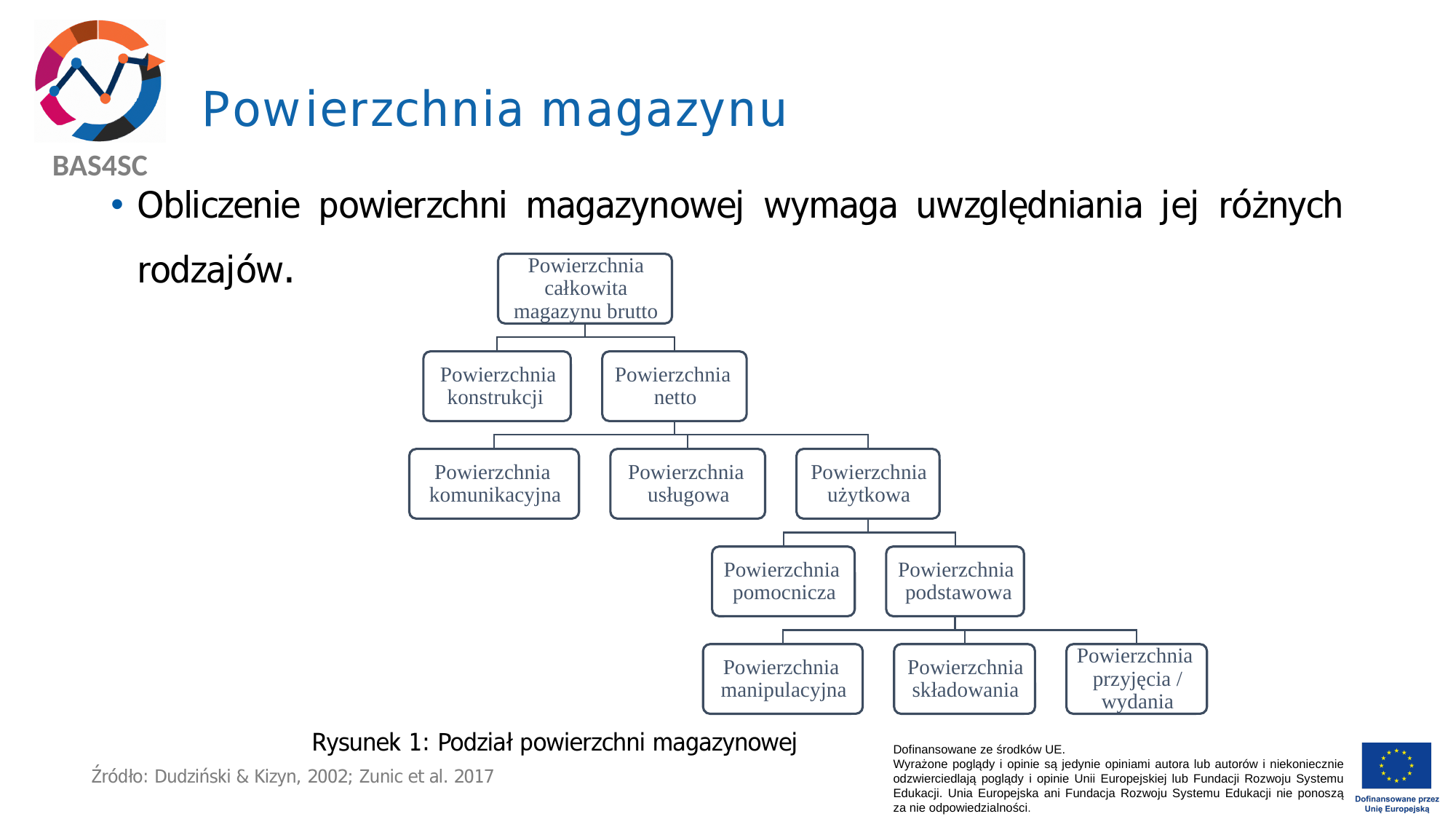

# Powierzchnia magazynu
Obliczenie powierzchni magazynowej wymaga uwzględniania jej różnych rodzajów.
Powierzchnia całkowita magazynu brutto
Powierzchnia konstrukcji
Powierzchnia  netto
Powierzchnia  komunikacyjna
Powierzchnia  usługowa
Powierzchnia użytkowa
Powierzchnia  pomocnicza
Powierzchnia  podstawowa
Powierzchnia  manipulacyjna
Powierzchnia składowania
Powierzchnia  przyjęcia / wydania
Rysunek 1: Podział powierzchni magazynowej
Źródło: Dudziński & Kizyn, 2002; Zunic et al. 2017